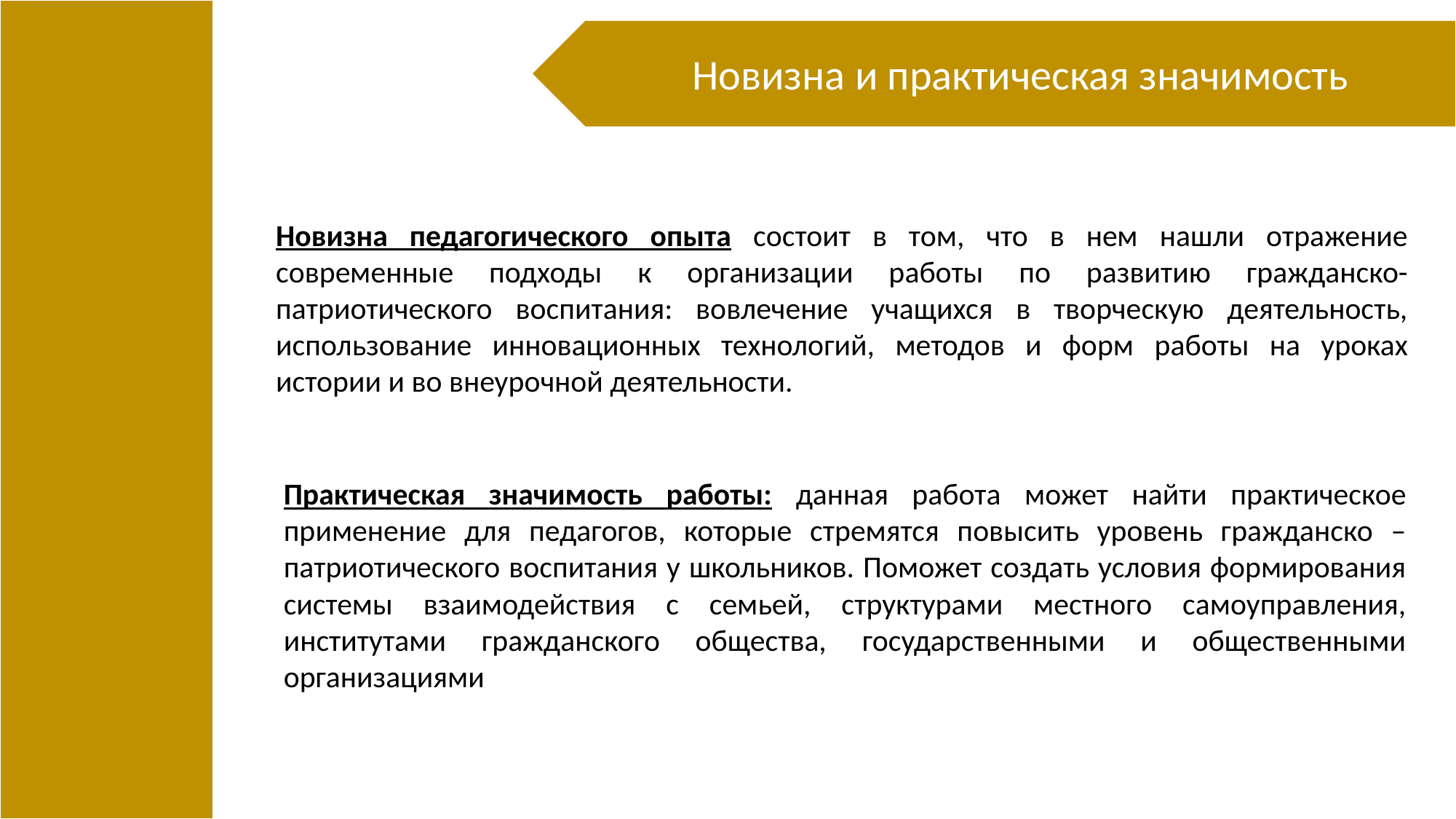

Новизна и практическая значимость
Новизна педагогического опыта состоит в том, что в нем нашли отражение современные подходы к организации работы по развитию гражданско-патриотического воспитания: вовлечение учащихся в творческую деятельность, использование инновационных технологий, методов и форм работы на уроках истории и во внеурочной деятельности.
Практическая значимость работы: данная работа может найти практическое применение для педагогов, которые стремятся повысить уровень гражданско – патриотического воспитания у школьников. Поможет создать условия формирования системы взаимодействия с семьей, структурами местного самоуправления, институтами гражданского общества, государственными и общественными организациями